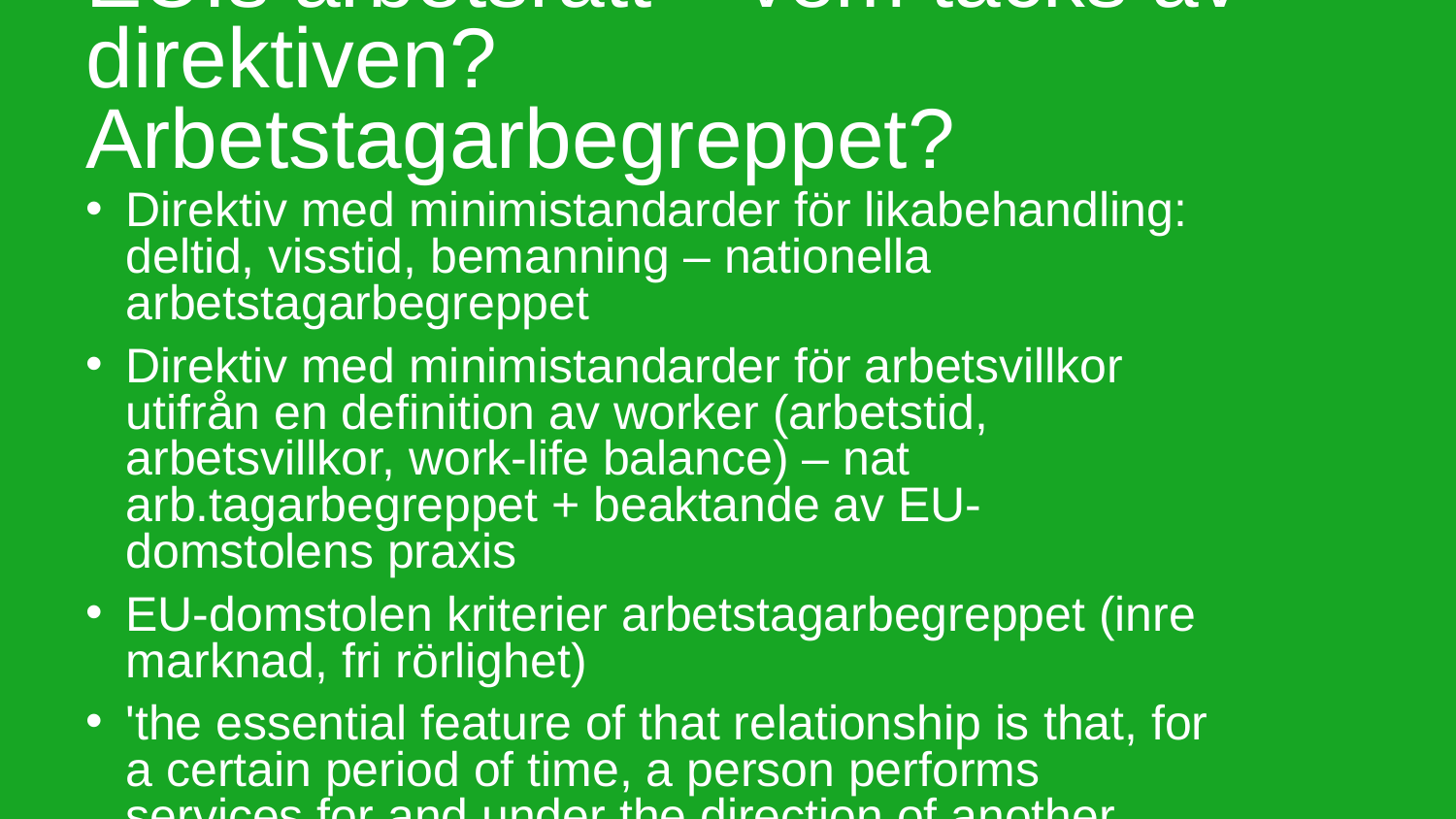

# EU:s arbetsrätt – vem täcks av direktiven? Arbetstagarbegreppet?
Direktiv med minimistandarder för likabehandling: deltid, visstid, bemanning – nationella arbetstagarbegreppet
Direktiv med minimistandarder för arbetsvillkor utifrån en definition av worker (arbetstid, arbetsvillkor, work-life balance) – nat arb.tagarbegreppet + beaktande av EU-domstolens praxis
EU-domstolen kriterier arbetstagarbegreppet (inre marknad, fri rörlighet)
'the essential feature of that relationship is that, for a certain period of time, a person performs services for and under the direction of another person in return for which remuneration is received.' Additionally, the concept must be defined in accordance with objective criteria).
The scope of EU labour law: Who is (not) covered by key directives? | Think Tank | European Parliament (europa.eu)